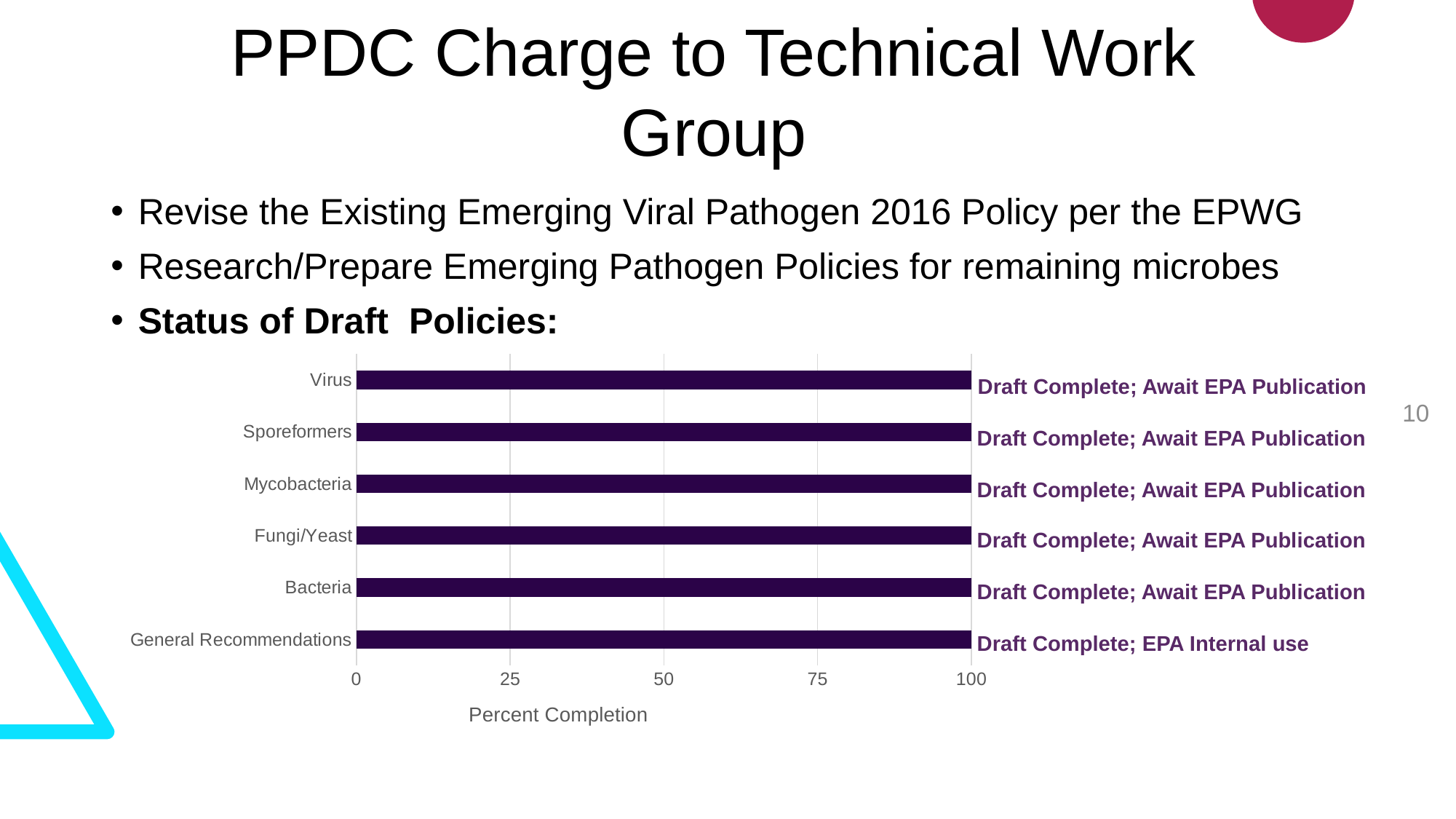

#
PPDC Charge to Technical Work Group
Revise the Existing Emerging Viral Pathogen 2016 Policy per the EPWG
Research/Prepare Emerging Pathogen Policies for remaining microbes
Status of Draft  Policies:

### Chart

| Category | Percent Completion |
|---|---|
| General Recommendations | 100.0 |
| Bacteria | 100.0 |
| Fungi/Yeast | 100.0 |
| Mycobacteria | 100.0 |
| Sporeformers | 100.0 |
| Virus | 100.0 |
Draft Complete; Await EPA Publication
10
Draft Complete; Await EPA Publication
Draft Complete; Await EPA Publication
Draft Complete; Await EPA Publication
Draft Complete; Await EPA Publication
Draft Complete; EPA Internal use